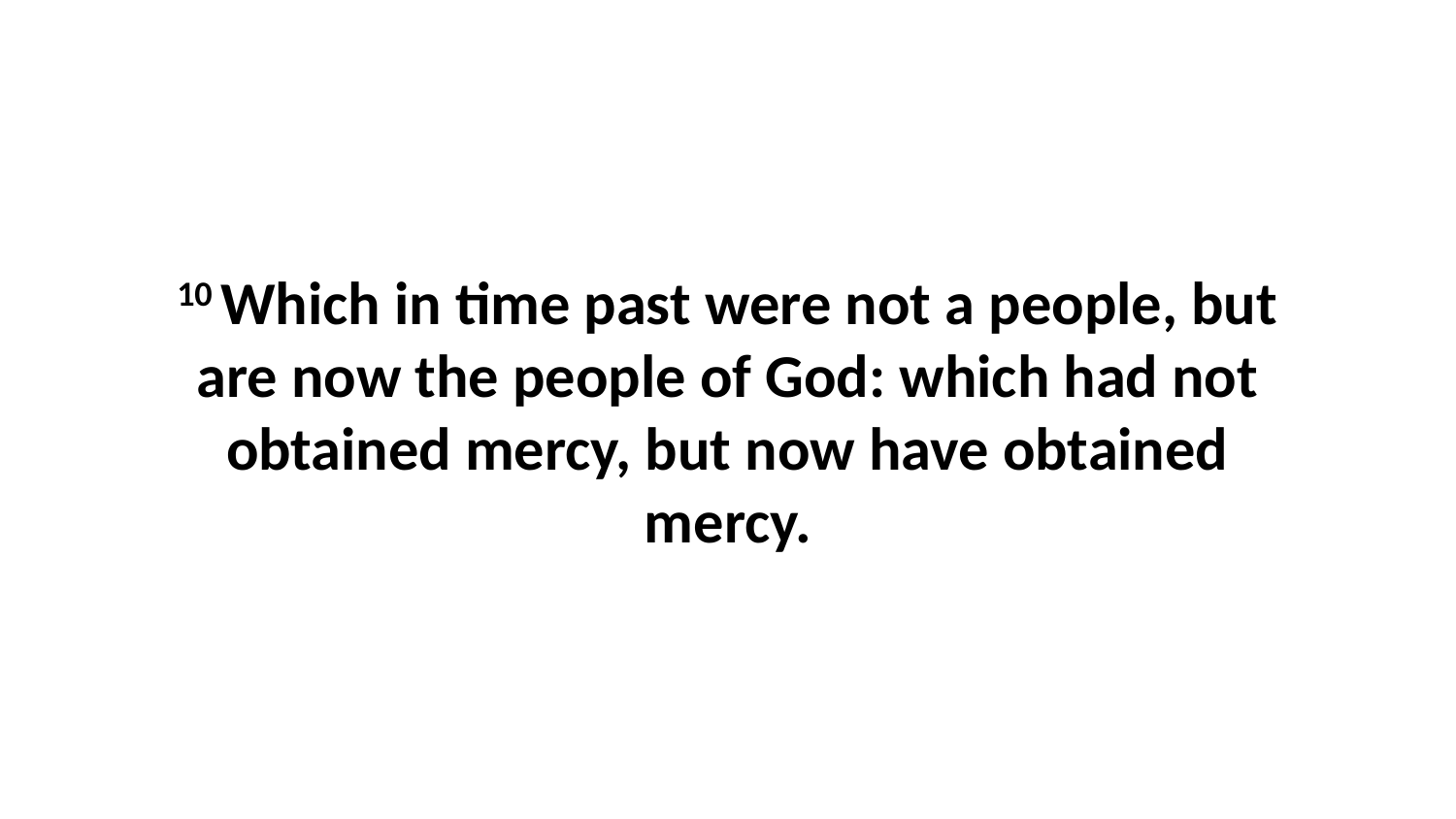

10 Which in time past were not a people, but are now the people of God: which had not obtained mercy, but now have obtained mercy.